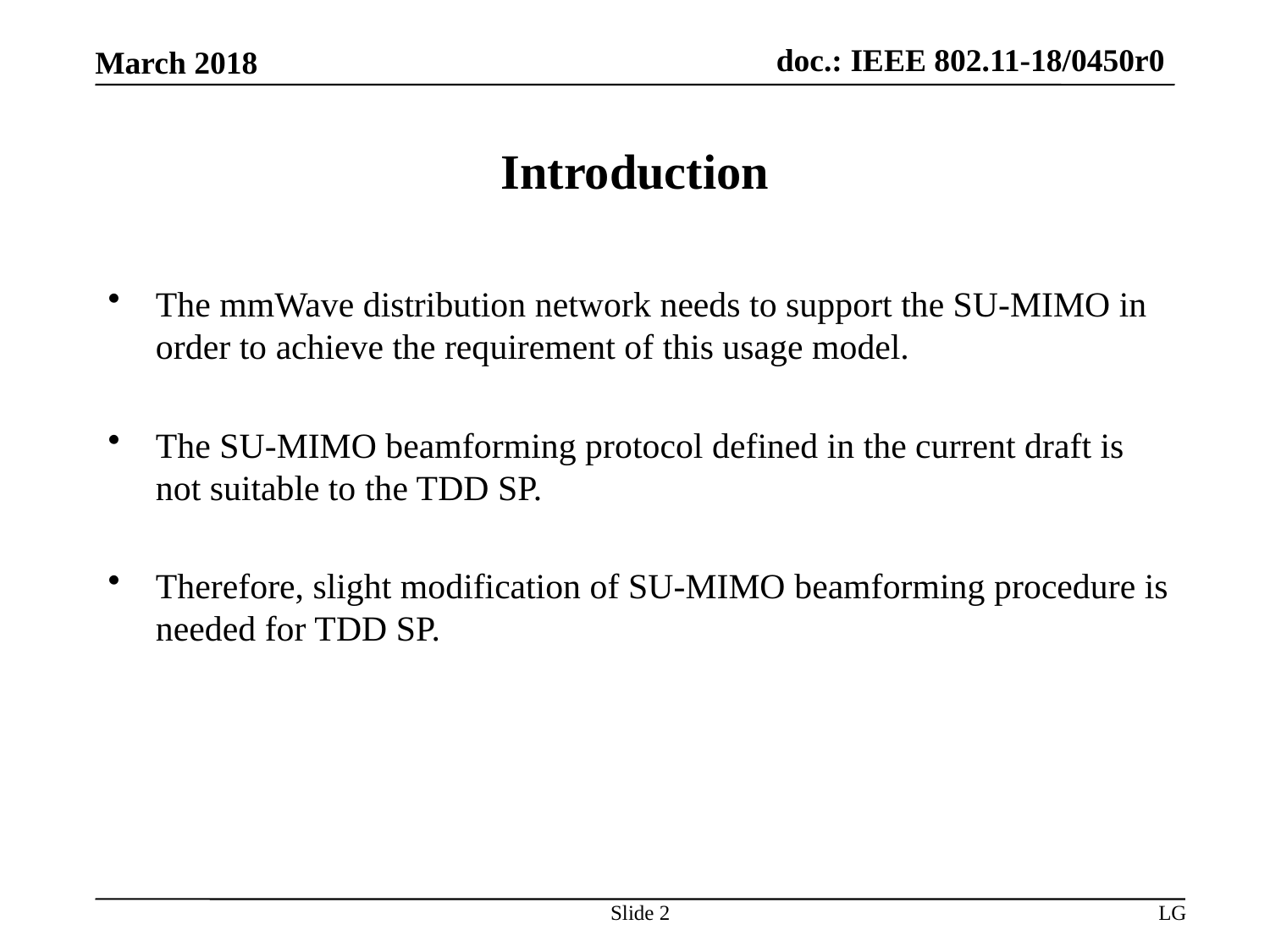

# Introduction
The mmWave distribution network needs to support the SU-MIMO in order to achieve the requirement of this usage model.

The SU-MIMO beamforming protocol defined in the current draft is not suitable to the TDD SP.

Therefore, slight modification of SU-MIMO beamforming procedure is needed for TDD SP.
Slide 2
LG